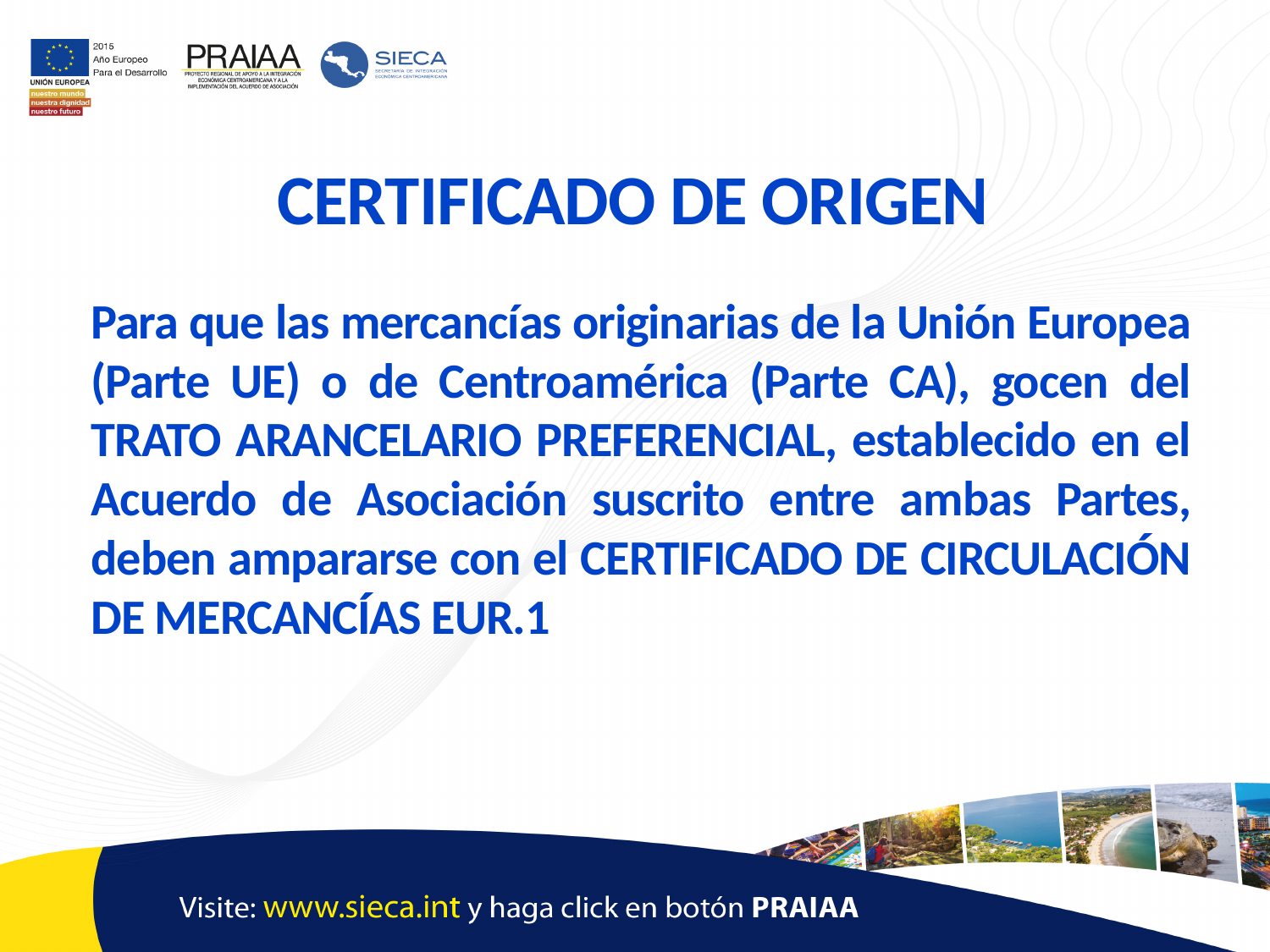

CERTIFICADO DE ORIGEN

Para que las mercancías originarias de la Unión Europea (Parte UE) o de Centroamérica (Parte CA), gocen del TRATO ARANCELARIO PREFERENCIAL, establecido en el Acuerdo de Asociación suscrito entre ambas Partes, deben ampararse con el CERTIFICADO DE CIRCULACIÓN DE MERCANCÍAS EUR.1